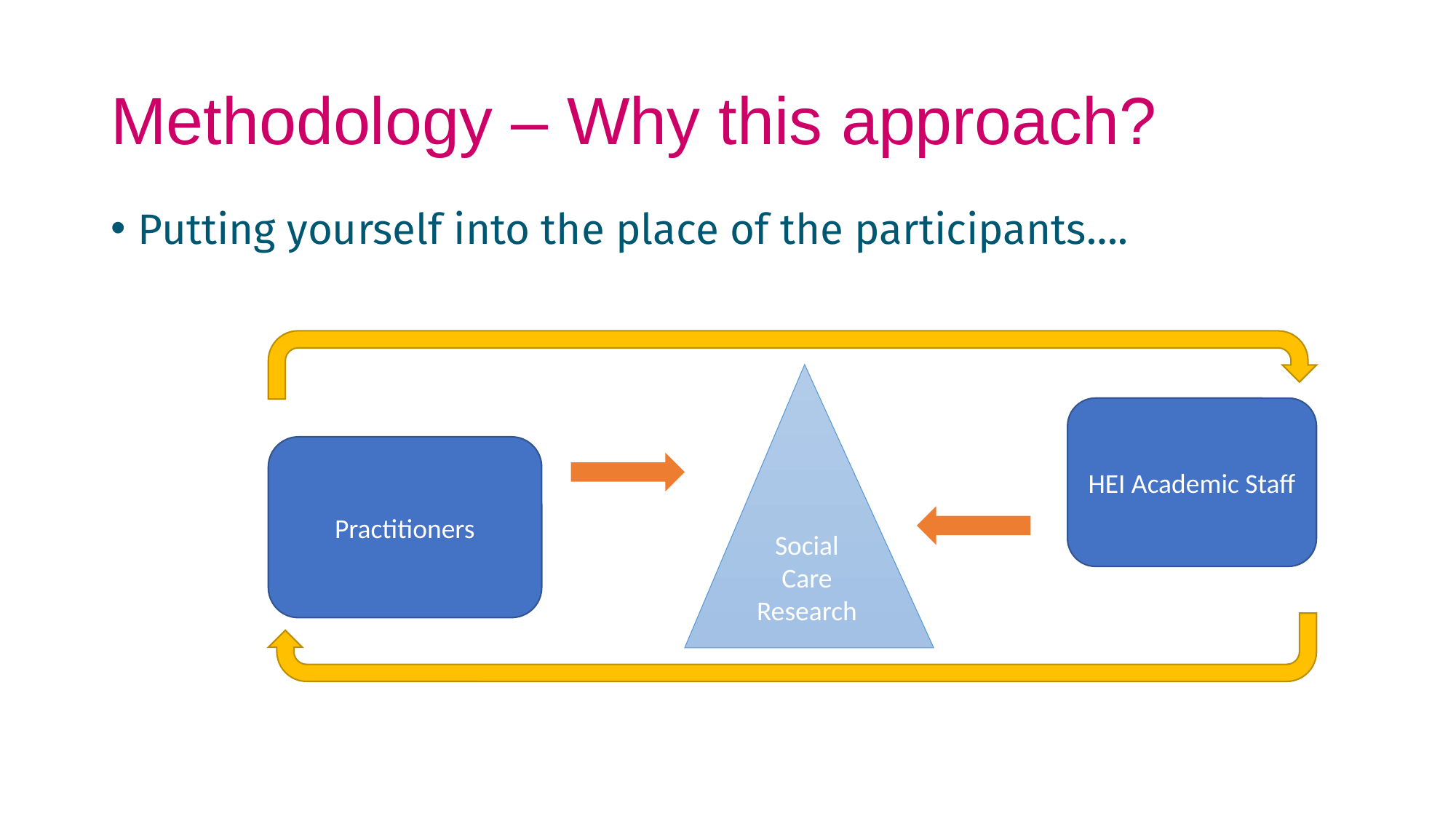

# Methodology – Why this approach?
Putting yourself into the place of the participants….

Social
Care
Research
HEI Academic Staff
Practitioners